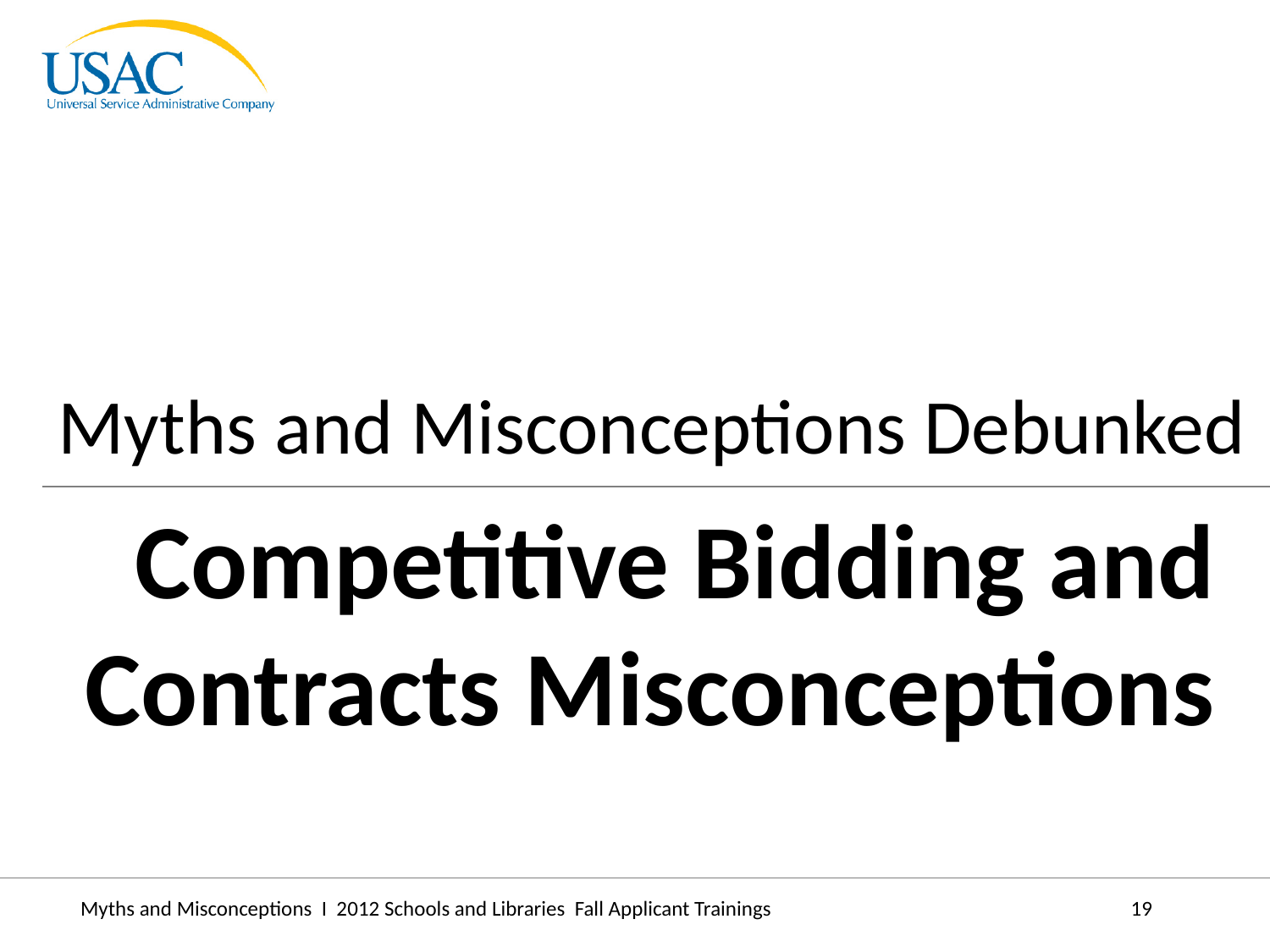

Myths and Misconceptions Debunked

Competitive Bidding and Contracts Misconceptions